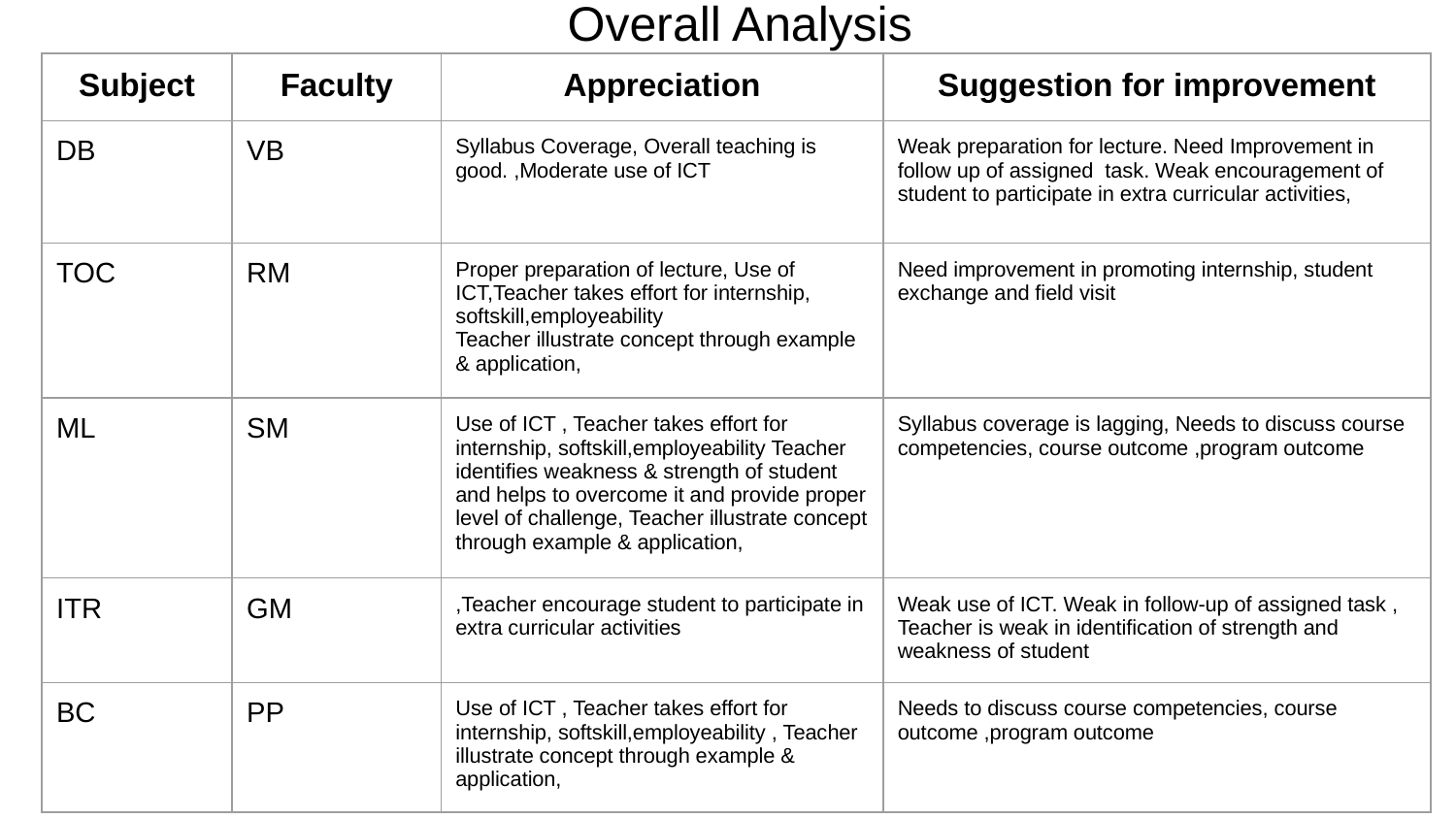

# Overall Analysis
| Subject | Faculty | Appreciation | Suggestion for improvement |
| --- | --- | --- | --- |
| DB | VB | Syllabus Coverage, Overall teaching is good. ,Moderate use of ICT | Weak preparation for lecture. Need Improvement in follow up of assigned task. Weak encouragement of student to participate in extra curricular activities, |
| TOC | RM | Proper preparation of lecture, Use of ICT,Teacher takes effort for internship, softskill,employeability Teacher illustrate concept through example & application, | Need improvement in promoting internship, student exchange and field visit |
| ML | SM | Use of ICT , Teacher takes effort for internship, softskill,employeability Teacher identifies weakness & strength of student and helps to overcome it and provide proper level of challenge, Teacher illustrate concept through example & application, | Syllabus coverage is lagging, Needs to discuss course competencies, course outcome ,program outcome |
| ITR | GM | ,Teacher encourage student to participate in extra curricular activities | Weak use of ICT. Weak in follow-up of assigned task , Teacher is weak in identification of strength and weakness of student |
| BC | PP | Use of ICT , Teacher takes effort for internship, softskill,employeability , Teacher illustrate concept through example & application, | Needs to discuss course competencies, course outcome ,program outcome |